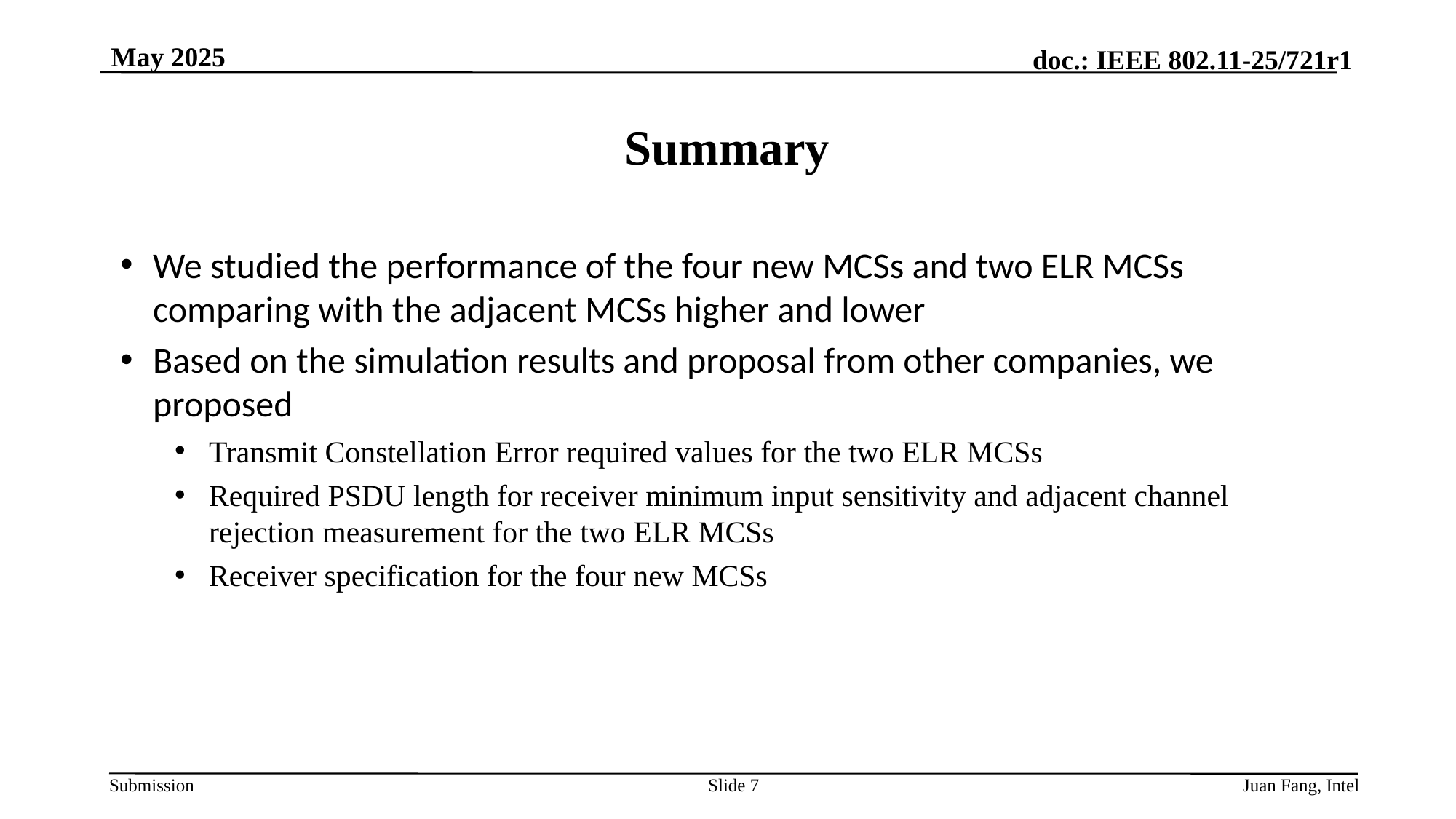

May 2025
# Summary
We studied the performance of the four new MCSs and two ELR MCSs comparing with the adjacent MCSs higher and lower
Based on the simulation results and proposal from other companies, we proposed
Transmit Constellation Error required values for the two ELR MCSs
Required PSDU length for receiver minimum input sensitivity and adjacent channel rejection measurement for the two ELR MCSs
Receiver specification for the four new MCSs
Slide 7
Juan Fang, Intel